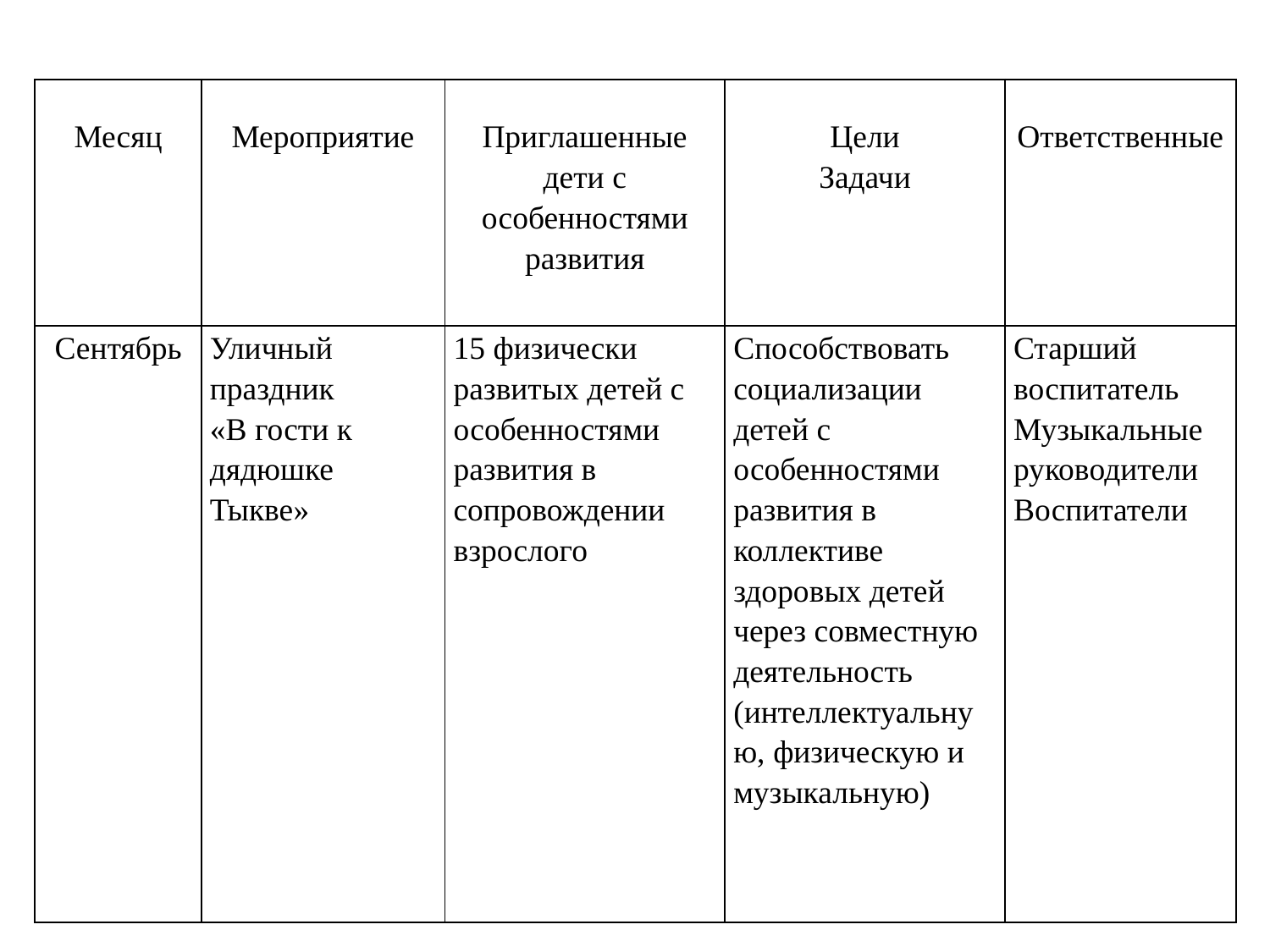

| Месяц | Мероприятие | Приглашенные дети с особенностями развития | Цели Задачи | Ответственные |
| --- | --- | --- | --- | --- |
| Сентябрь | Уличный праздник «В гости к дядюшке Тыкве» | 15 физически развитых детей с особенностями развития в сопровождении взрослого | Способствовать социализации детей с особенностями развития в коллективе здоровых детей через совместную деятельность (интеллектуальную, физическую и музыкальную) | Старший воспитатель Музыкальные руководители Воспитатели |